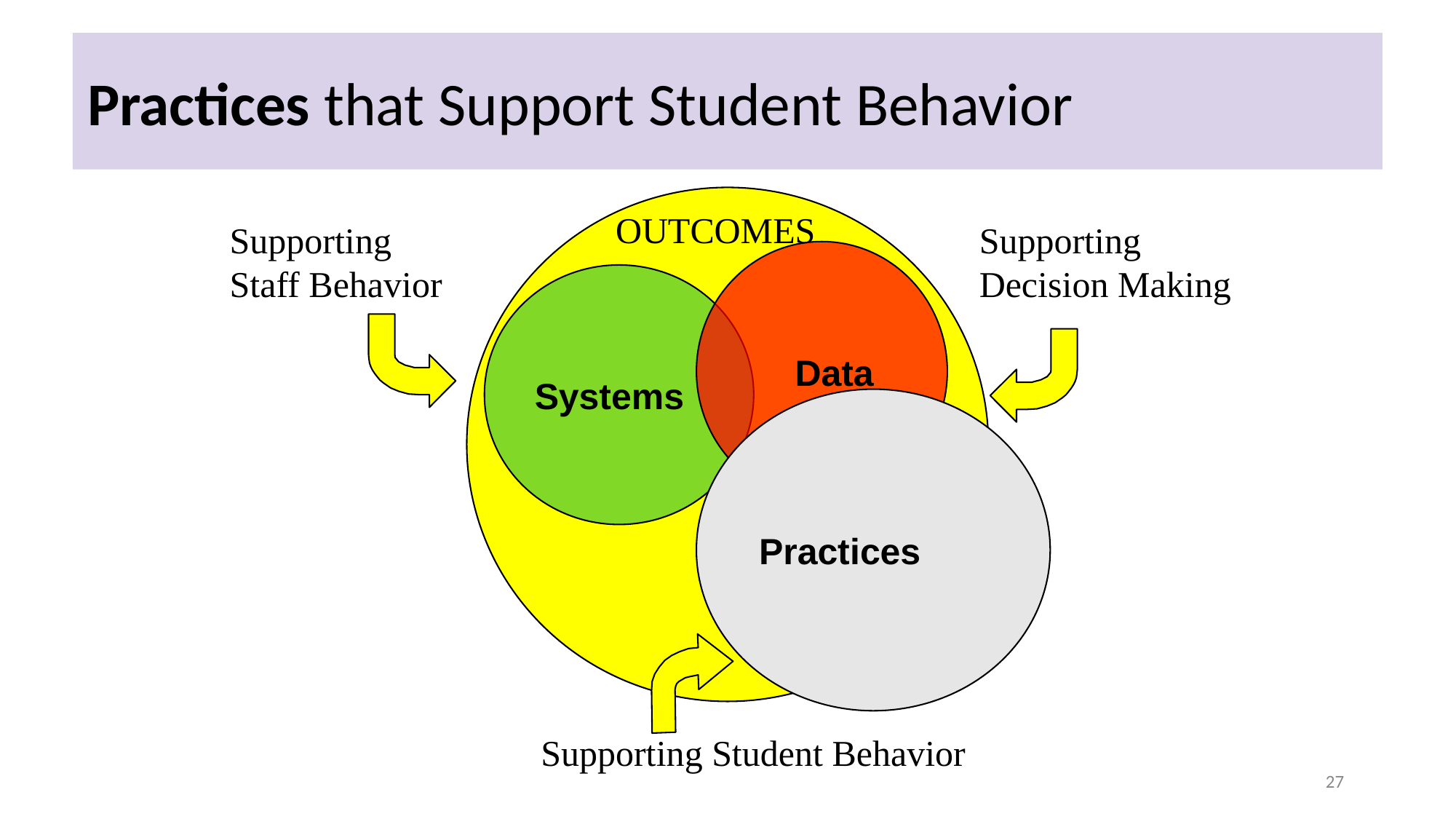

# Practices that Support Student Behavior

OUTCOMES
Supporting
Staff Behavior
Supporting
Decision Making
     Data

Systems

Practices

Supporting Student Behavior

27